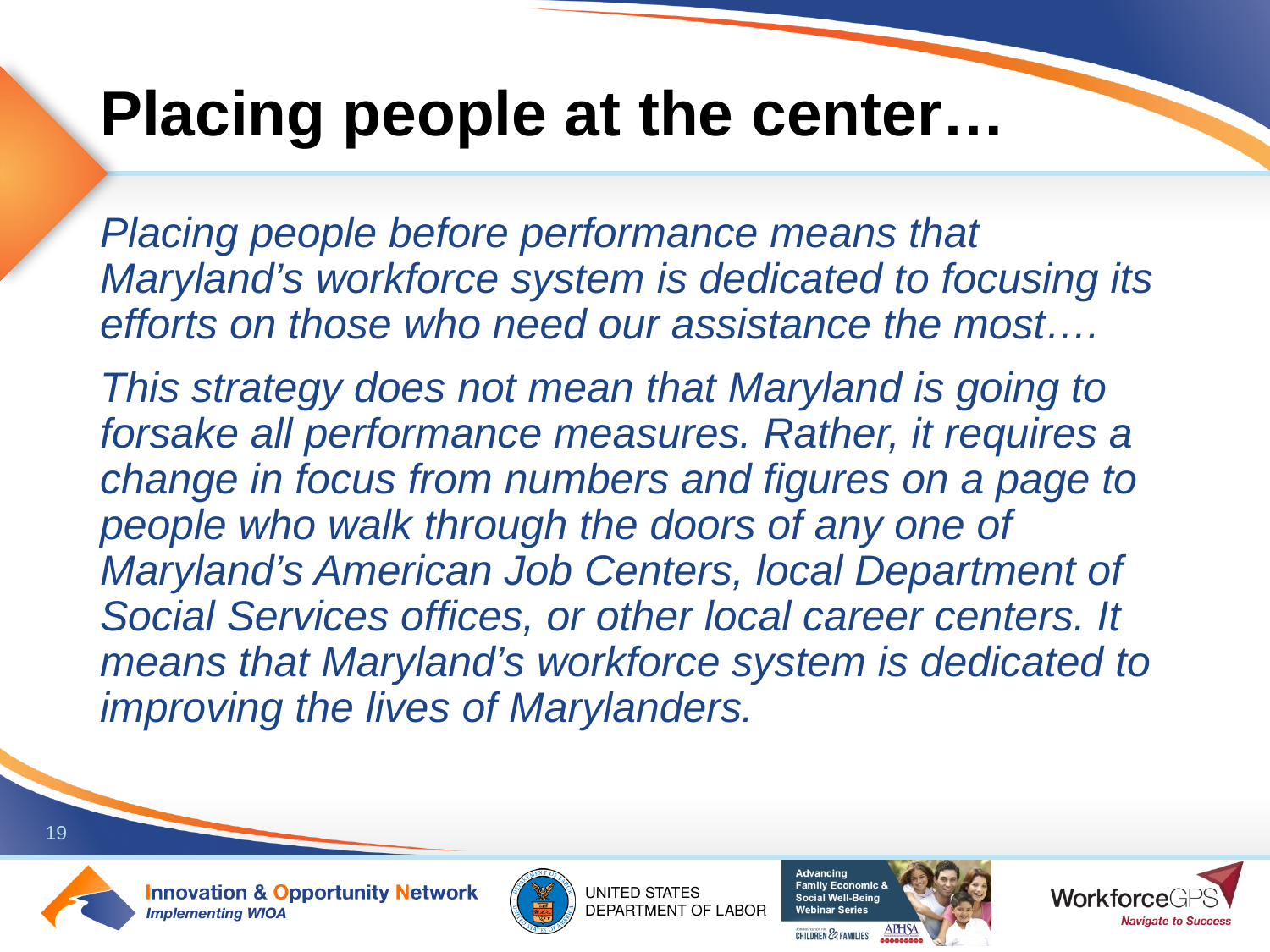

# Placing people at the center…
Placing people before performance means that Maryland’s workforce system is dedicated to focusing its efforts on those who need our assistance the most….
This strategy does not mean that Maryland is going to forsake all performance measures. Rather, it requires a change in focus from numbers and figures on a page to people who walk through the doors of any one of Maryland’s American Job Centers, local Department of Social Services offices, or other local career centers. It means that Maryland’s workforce system is dedicated to improving the lives of Marylanders.